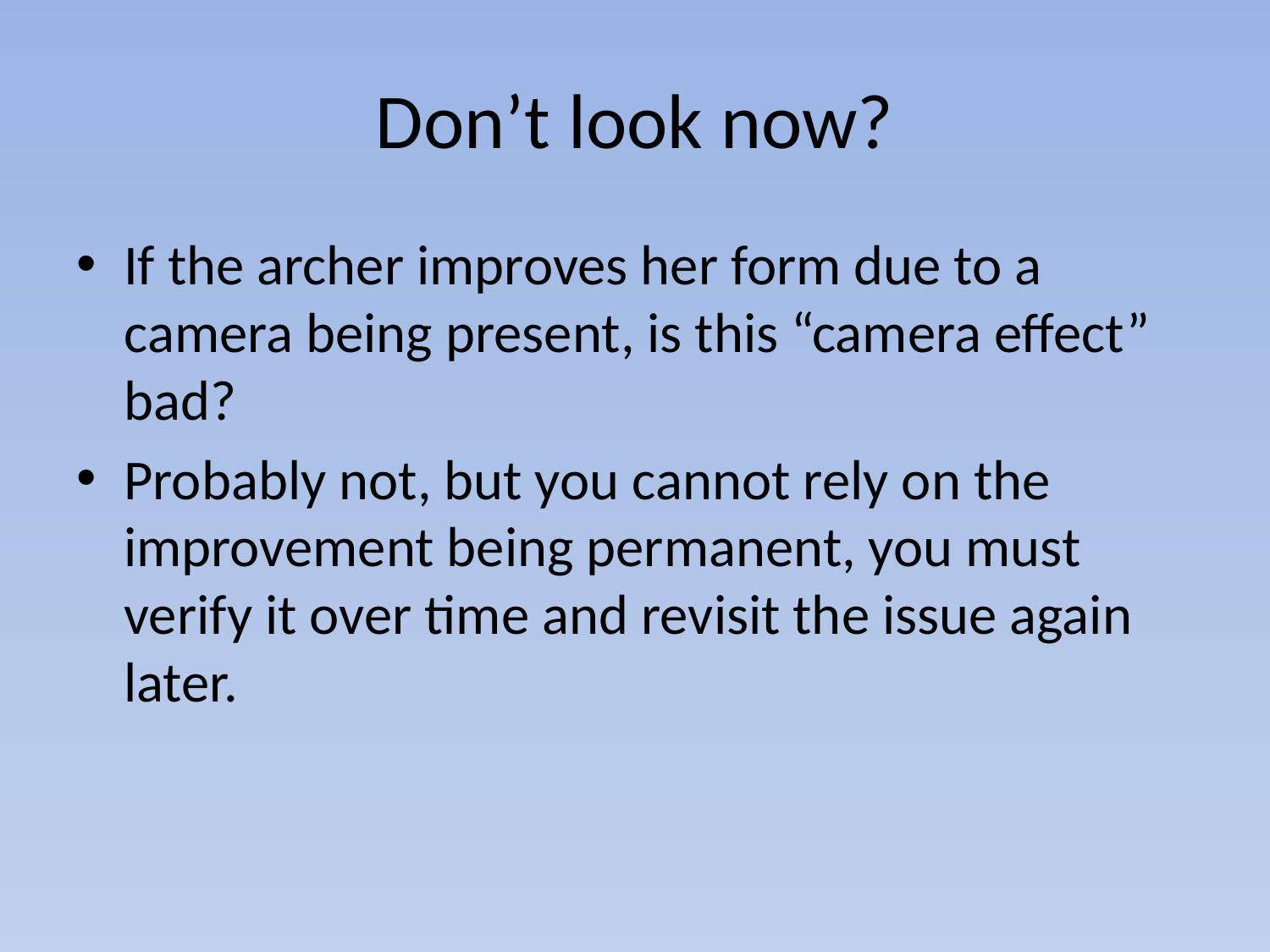

# Don’t look now?
If the archer improves her form due to a camera being present, is this “camera effect” bad?
Probably not, but you cannot rely on the improvement being permanent, you must verify it over time and revisit the issue again later.